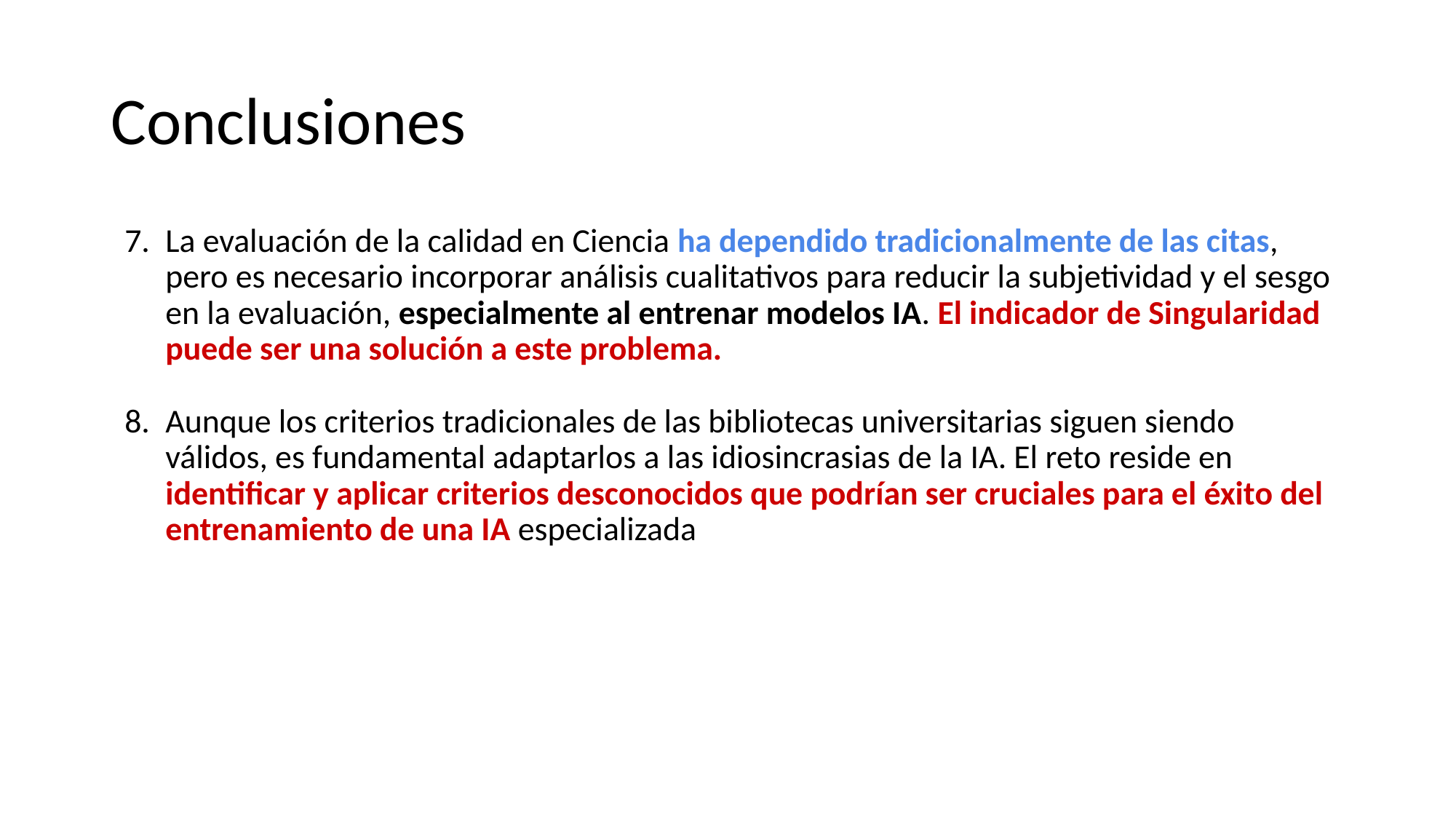

# Conclusiones
La evaluación de la calidad en Ciencia ha dependido tradicionalmente de las citas, pero es necesario incorporar análisis cualitativos para reducir la subjetividad y el sesgo en la evaluación, especialmente al entrenar modelos IA. El indicador de Singularidad puede ser una solución a este problema.
Aunque los criterios tradicionales de las bibliotecas universitarias siguen siendo válidos, es fundamental adaptarlos a las idiosincrasias de la IA. El reto reside en identificar y aplicar criterios desconocidos que podrían ser cruciales para el éxito del entrenamiento de una IA especializada